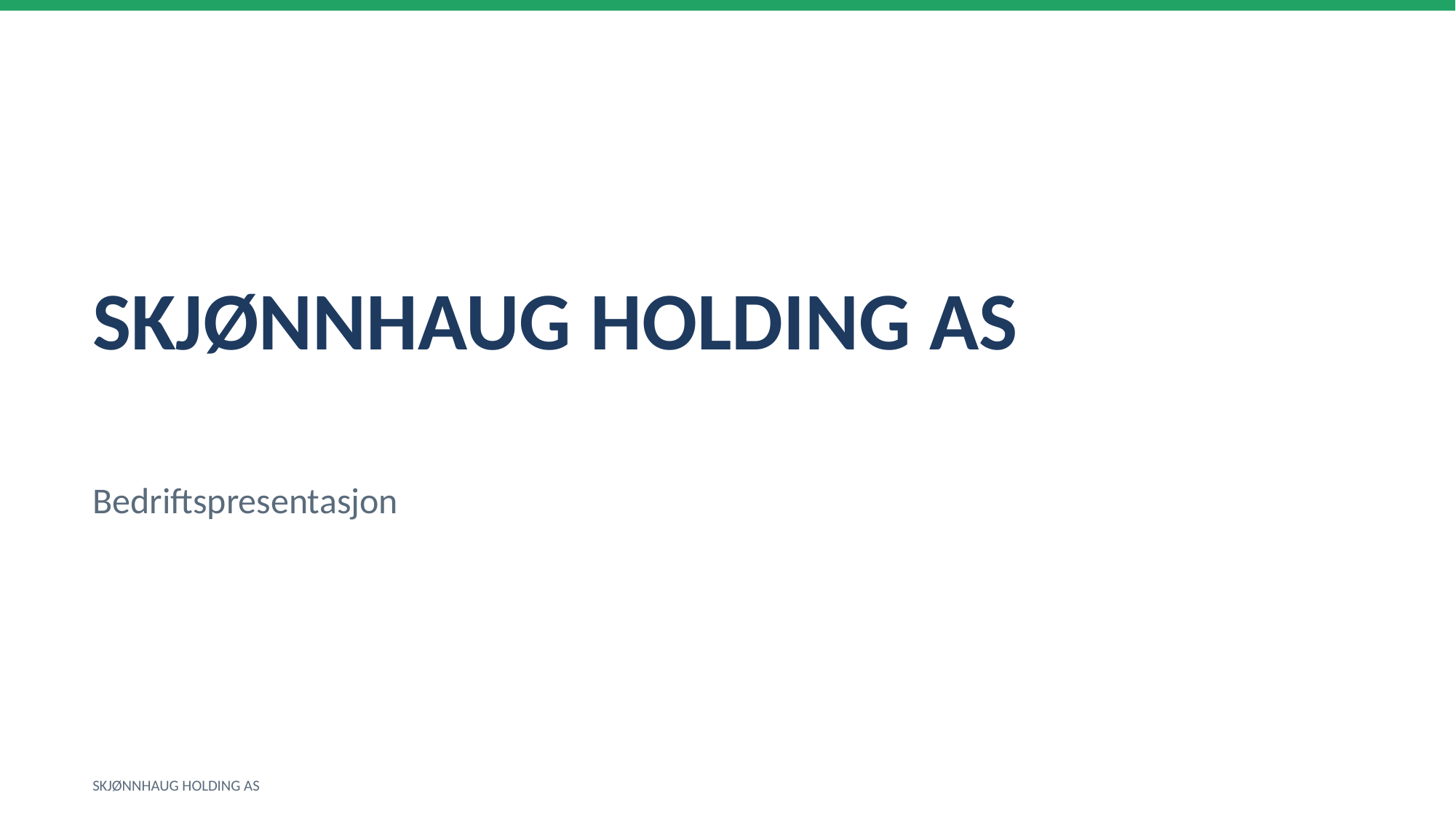

SKJØNNHAUG HOLDING AS
Bedriftspresentasjon
SKJØNNHAUG HOLDING AS